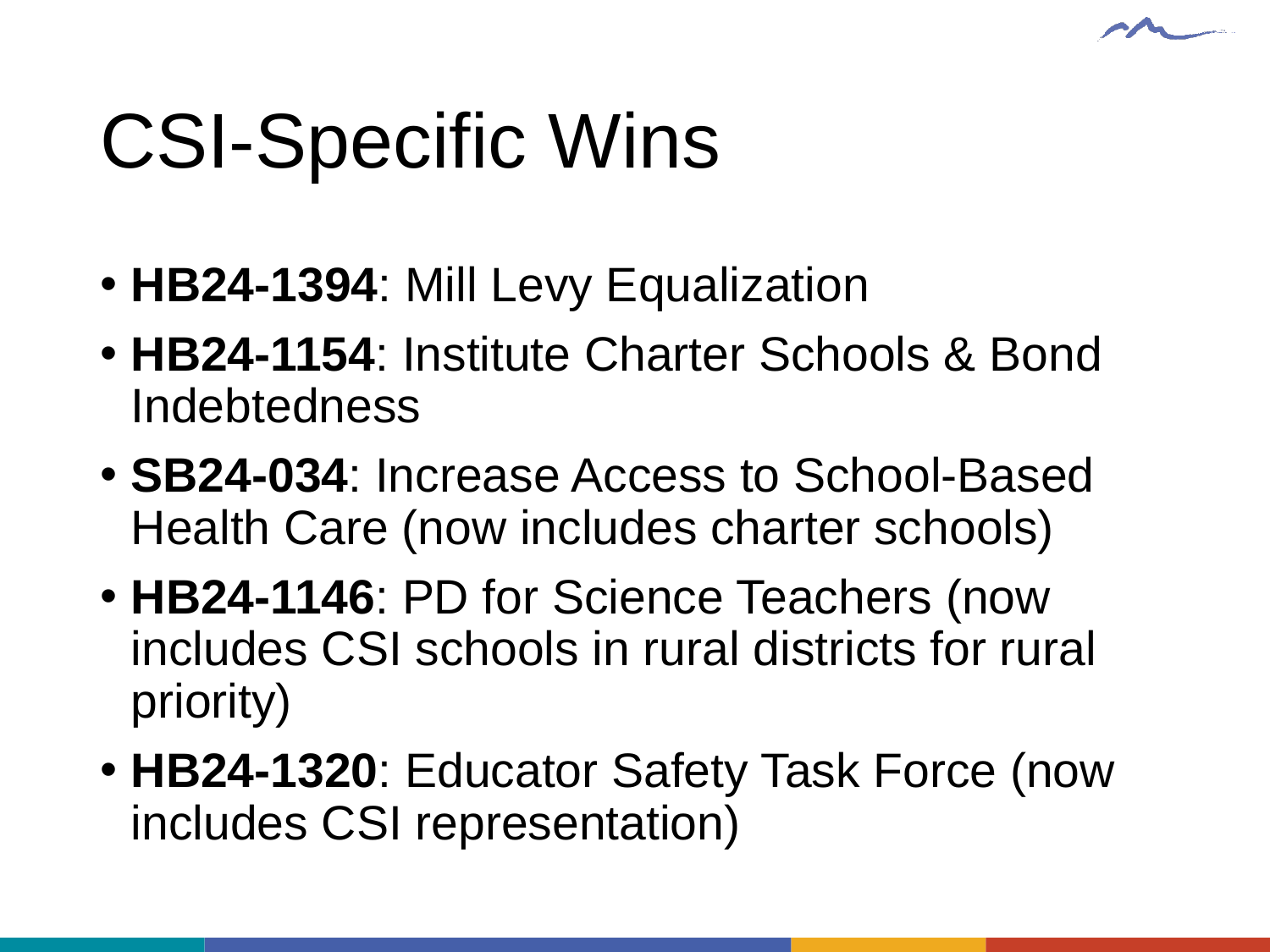

# CSI-Specific Wins
HB24-1394: Mill Levy Equalization
HB24-1154: Institute Charter Schools & Bond Indebtedness
SB24-034: Increase Access to School-Based Health Care (now includes charter schools)
HB24-1146: PD for Science Teachers (now includes CSI schools in rural districts for rural priority)
HB24-1320: Educator Safety Task Force (now includes CSI representation)